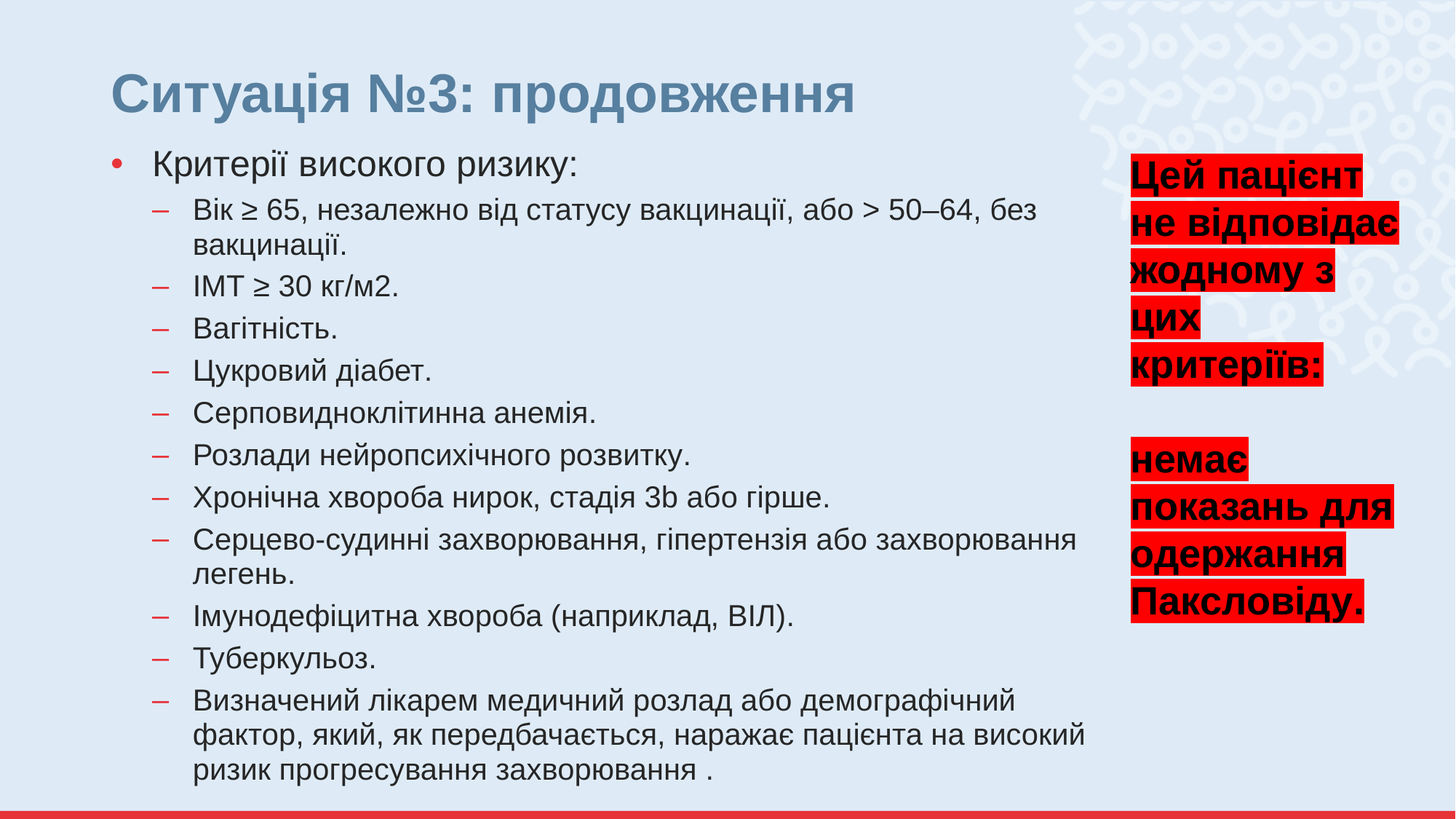

# Ситуація №3: продовження
Критерії високого ризику:
Вік ≥ 65, незалежно від статусу вакцинації, або > 50–64, без вакцинації.
ІМТ ≥ 30 кг/м2.
Вагітність.
Цукровий діабет.
Серповидноклітинна анемія.
Розлади нейропсихічного розвитку.
Хронічна хвороба нирок, стадія 3b або гірше.
Серцево-судинні захворювання, гіпертензія або захворювання легень.
Імунодефіцитна хвороба (наприклад, ВІЛ).
Туберкульоз.
Визначений лікарем медичний розлад або демографічний фактор, який, як передбачається, наражає пацієнта на високий ризик прогресування захворювання .
Цей пацієнт не відповідає жодному з цих критеріїв:

немає показань для одержання Паксловіду.